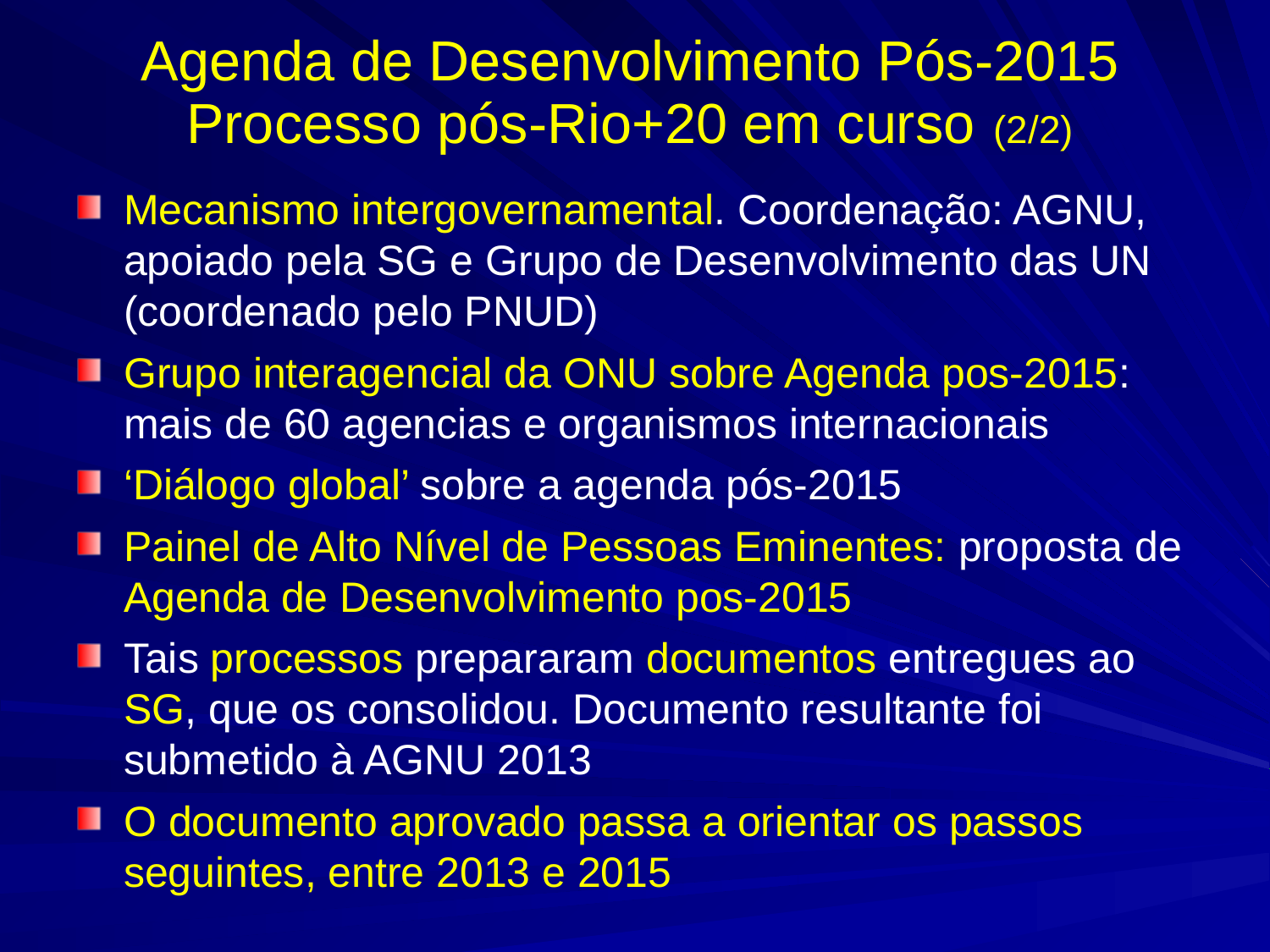

# Agenda de Desenvolvimento Pós-2015 Processo pós-Rio+20 em curso (2/2)
Mecanismo intergovernamental. Coordenação: AGNU, apoiado pela SG e Grupo de Desenvolvimento das UN (coordenado pelo PNUD)
Grupo interagencial da ONU sobre Agenda pos-2015: mais de 60 agencias e organismos internacionais
‘Diálogo global’ sobre a agenda pós-2015
Painel de Alto Nível de Pessoas Eminentes: proposta de Agenda de Desenvolvimento pos-2015
Tais processos prepararam documentos entregues ao SG, que os consolidou. Documento resultante foi submetido à AGNU 2013
O documento aprovado passa a orientar os passos seguintes, entre 2013 e 2015